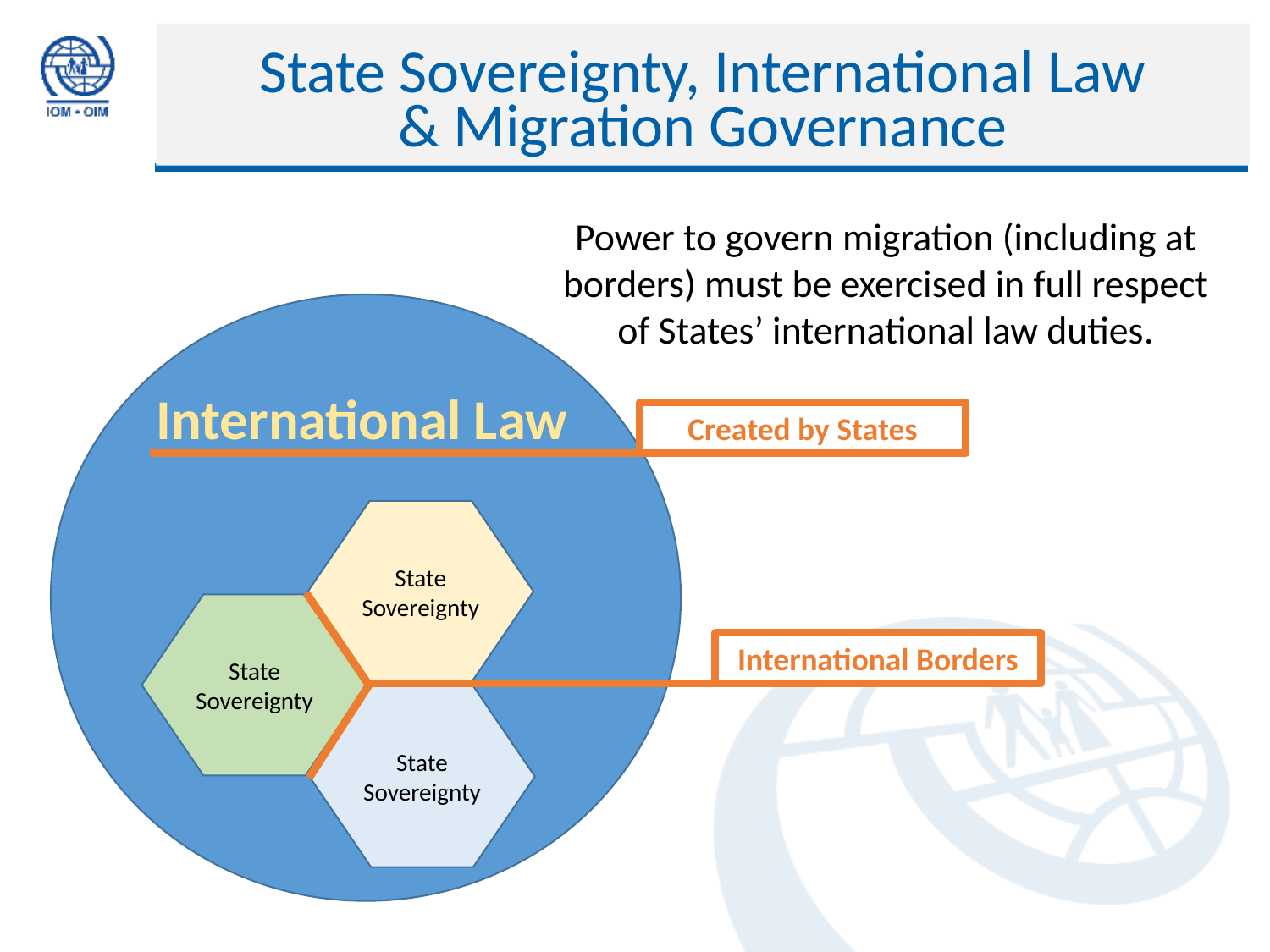

# State Sovereignty, International Law & Migration Governance
Power to govern migration (including at borders) must be exercised in full respect of States’ international law duties.

International Law
Created by States
State Sovereignty
State Sovereignty
International Borders
State
Sovereignty